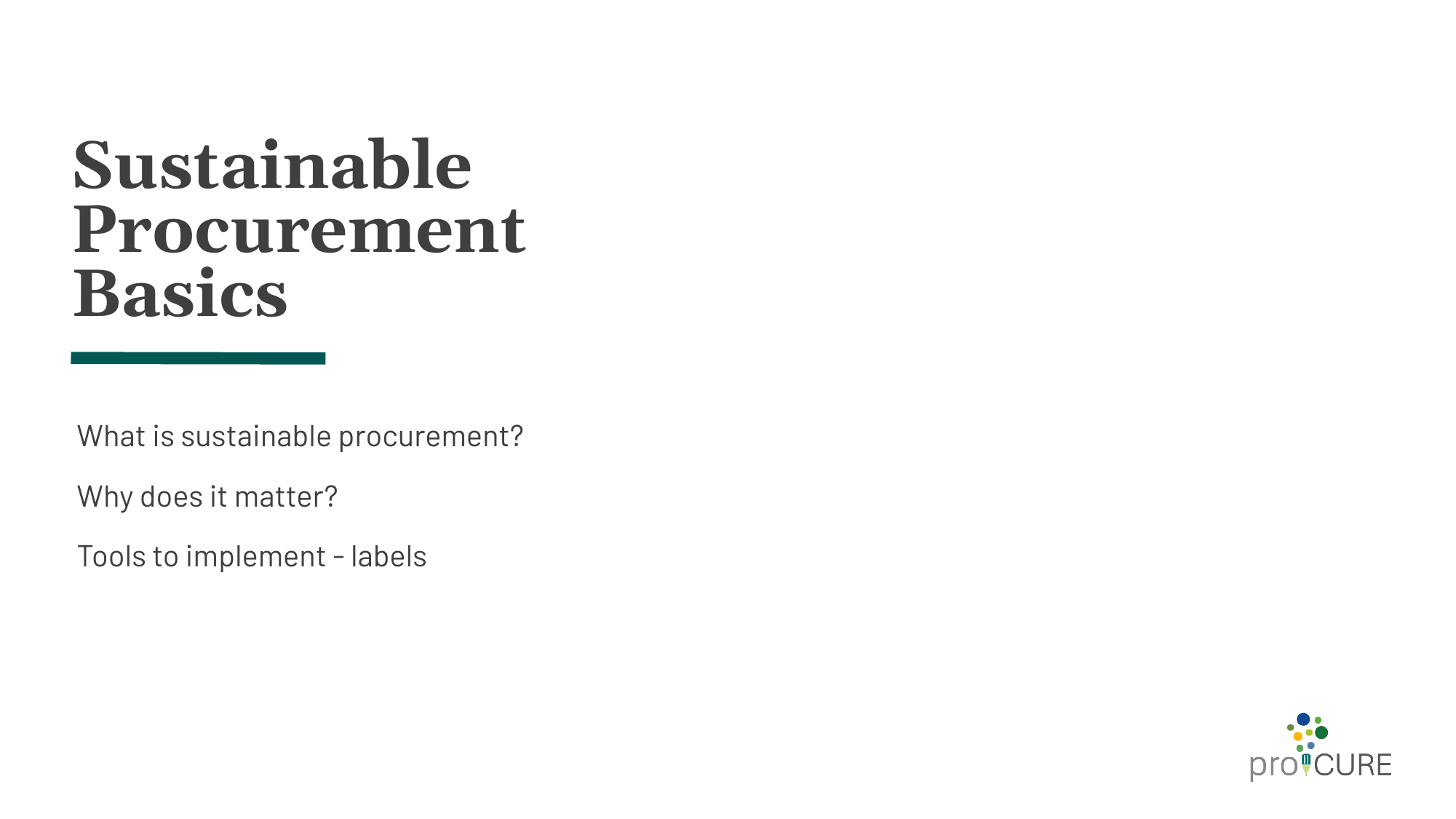

# Sustainable Procurement Basics
What is sustainable procurement?
Why does it matter?
Tools to implement - labels